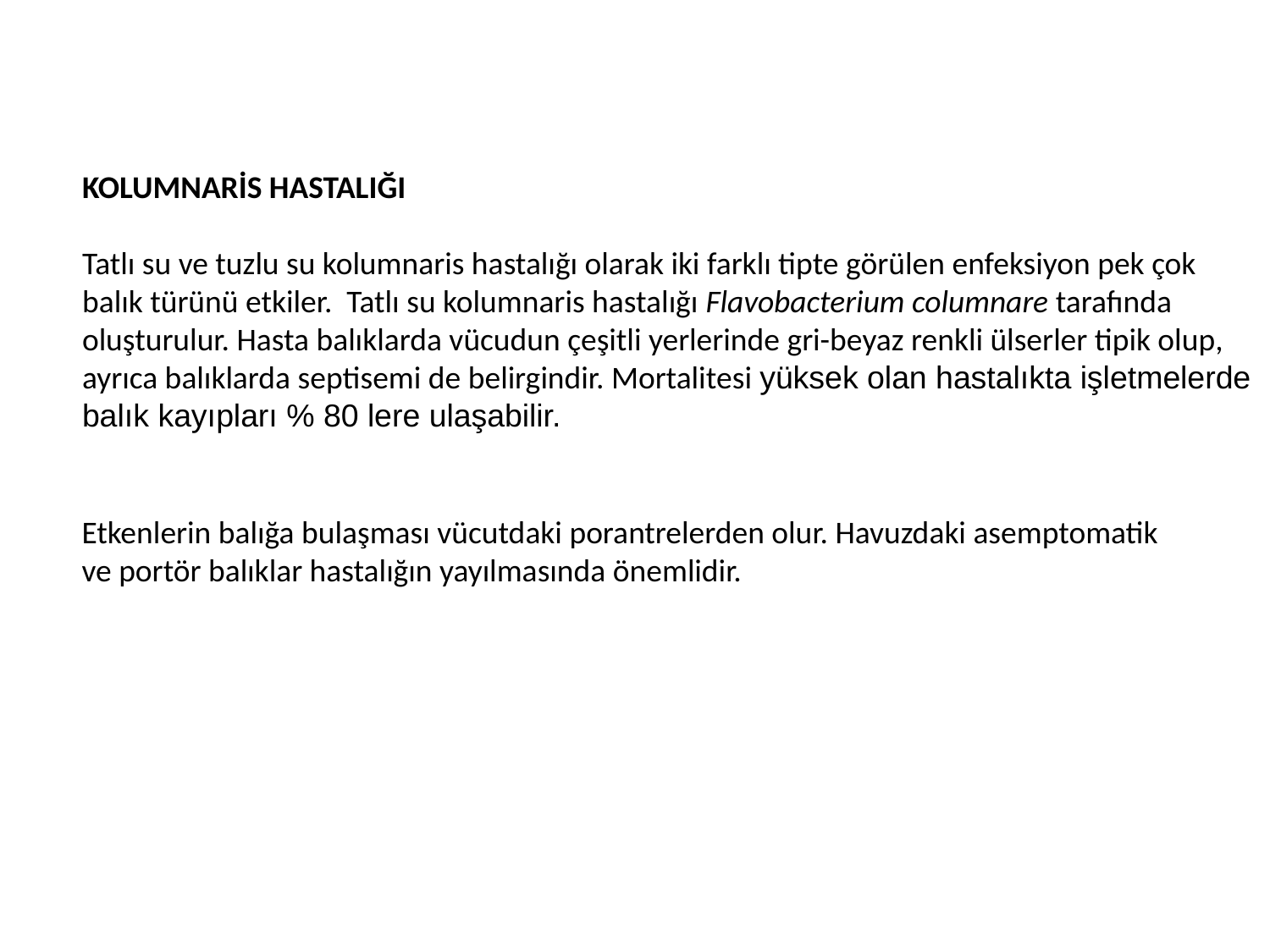

KOLUMNARİS HASTALIĞI

Tatlı su ve tuzlu su kolumnaris hastalığı olarak iki farklı tipte görülen enfeksiyon pek çok balık türünü etkiler.  Tatlı su kolumnaris hastalığı Flavobacterium columnare tarafında oluşturulur. Hasta balıklarda vücudun çeşitli yerlerinde gri-beyaz renkli ülserler tipik olup, ayrıca balıklarda septisemi de belirgindir. Mortalitesi yüksek olan hastalıkta işletmelerde balık kayıpları % 80 lere ulaşabilir.
Etkenlerin balığa bulaşması vücutdaki porantrelerden olur. Havuzdaki asemptomatik  ve portör balıklar hastalığın yayılmasında önemlidir.